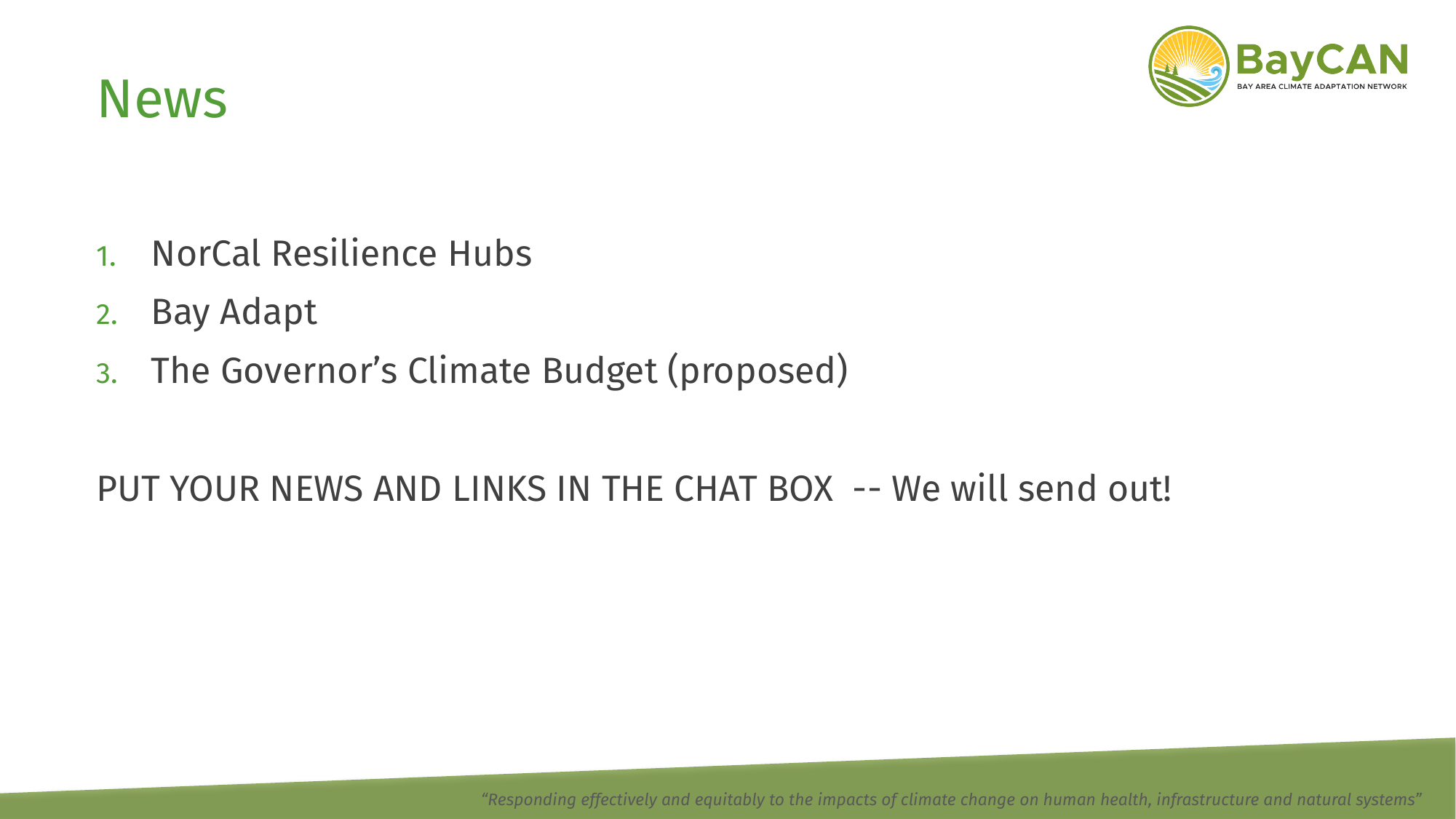

# News
NorCal Resilience Hubs
Bay Adapt
The Governor’s Climate Budget (proposed)

PUT YOUR NEWS AND LINKS IN THE CHAT BOX  -- We will send out!